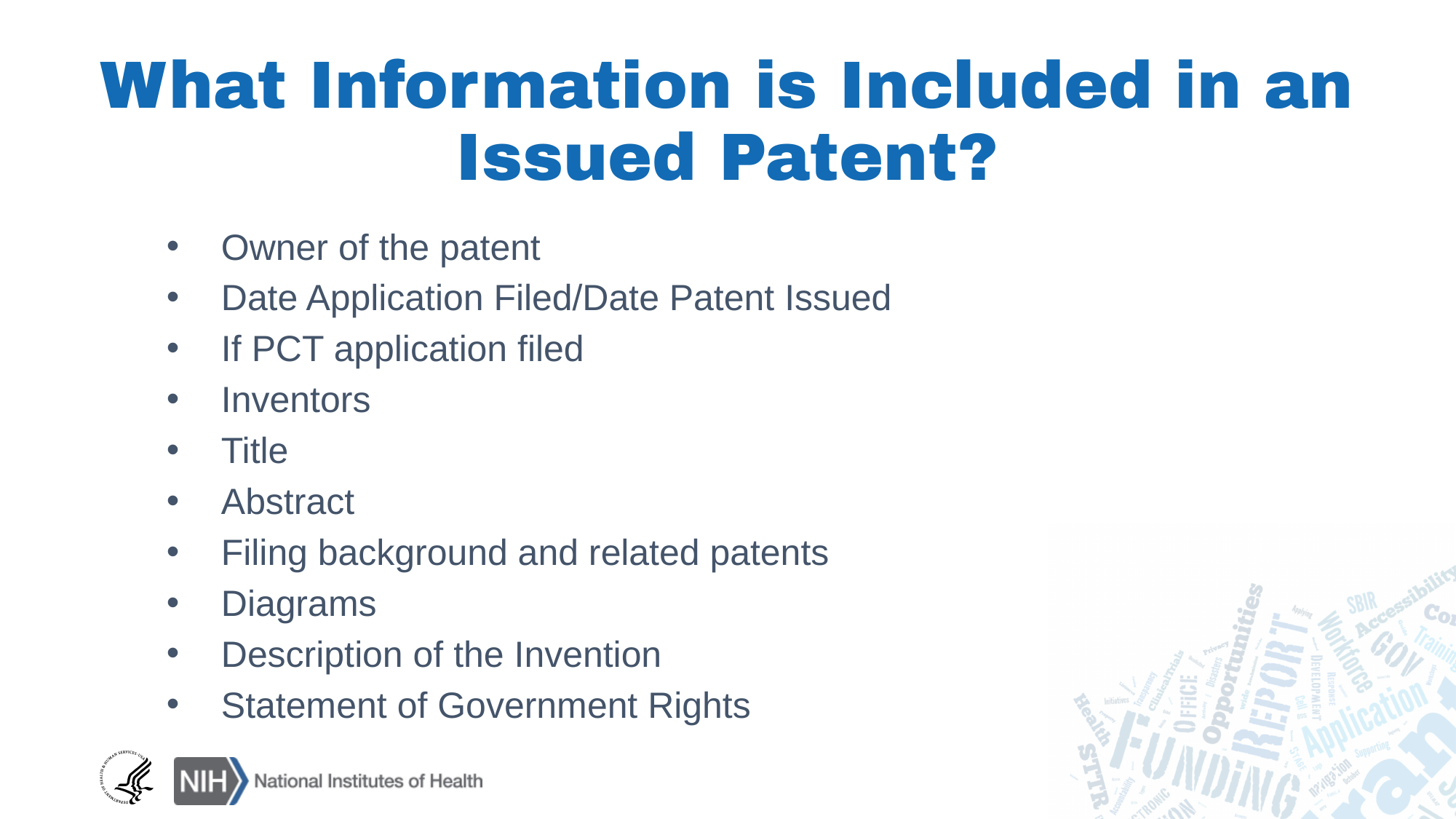

# What Information is Included in an Issued Patent?
Owner of the patent
Date Application Filed/Date Patent Issued
If PCT application filed
Inventors
Title
Abstract
Filing background and related patents
Diagrams
Description of the Invention
Statement of Government Rights
11